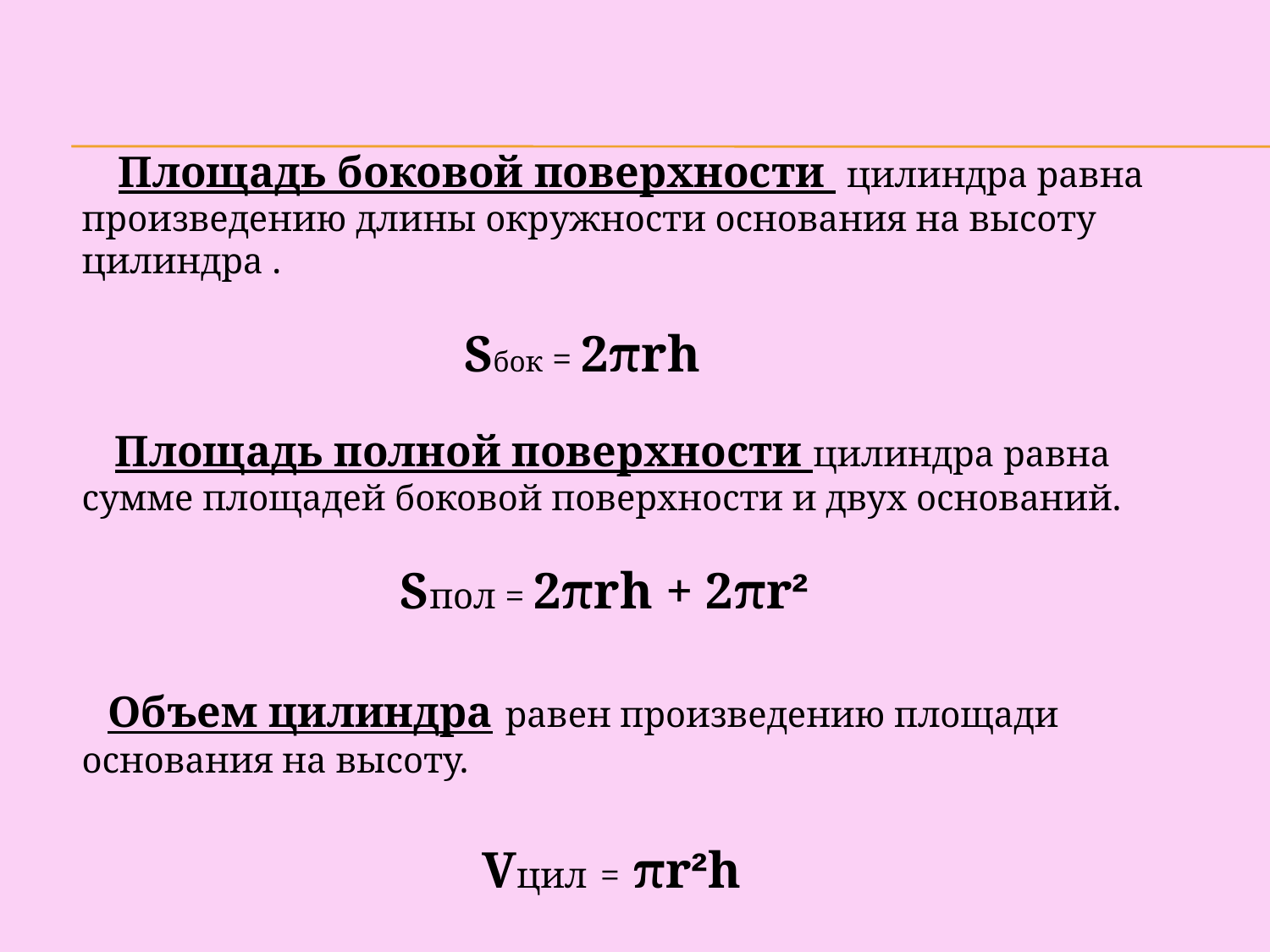

Площадь боковой поверхности  цилиндра равна произведению длины окружности основания на высоту цилиндра .

                                          Sбок = 2πrh

   Площадь полной поверхности цилиндра равна сумме площадей боковой поверхности и двух оснований.

                                   Sпол = 2πrh + 2πr²

  Объем цилиндра равен произведению площади основания на высоту.

                               Vцил = πr²h